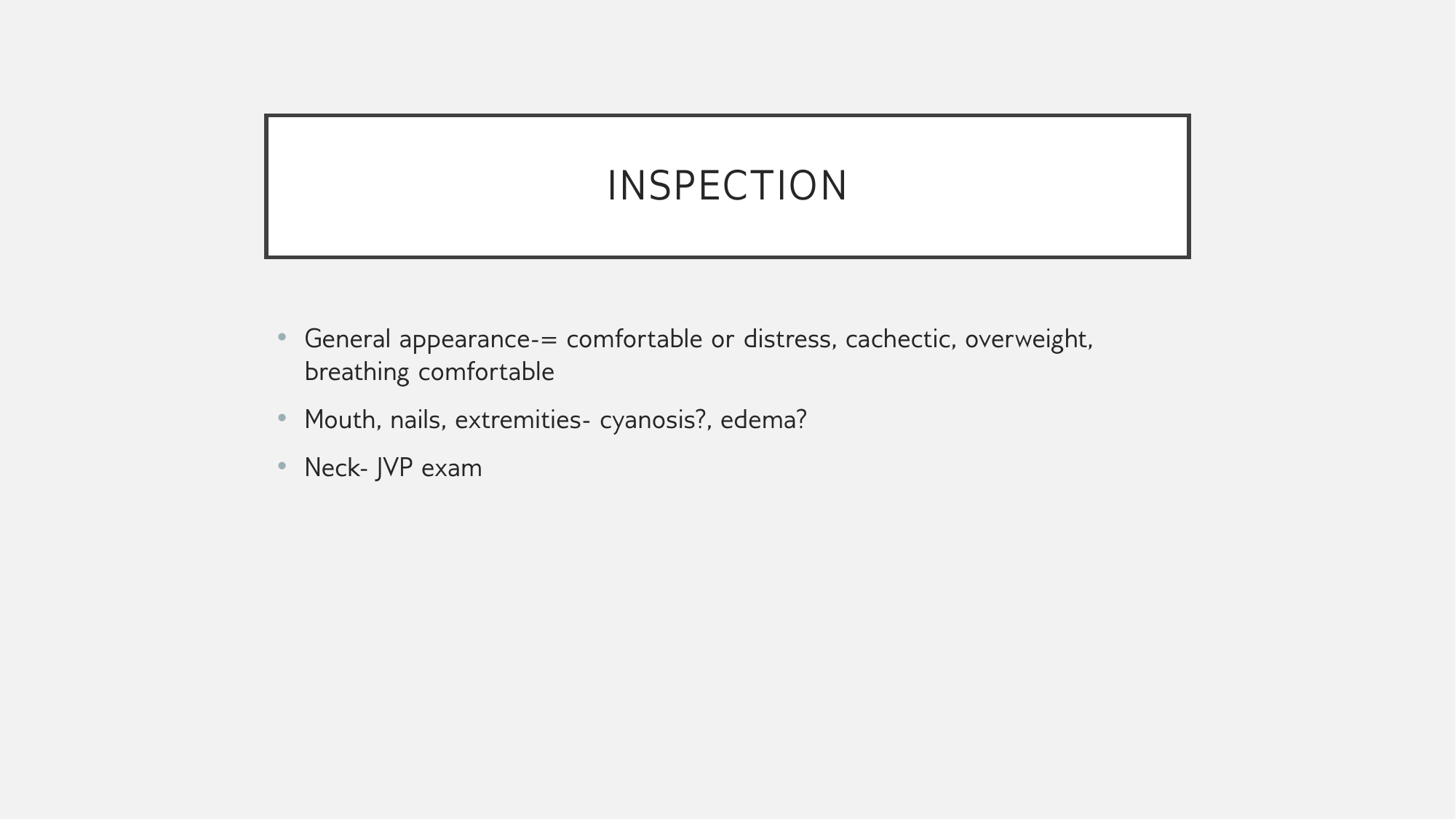

# Inspection
General appearance-= comfortable or distress, cachectic, overweight, breathing comfortable
Mouth, nails, extremities- cyanosis?, edema?
Neck- JVP exam